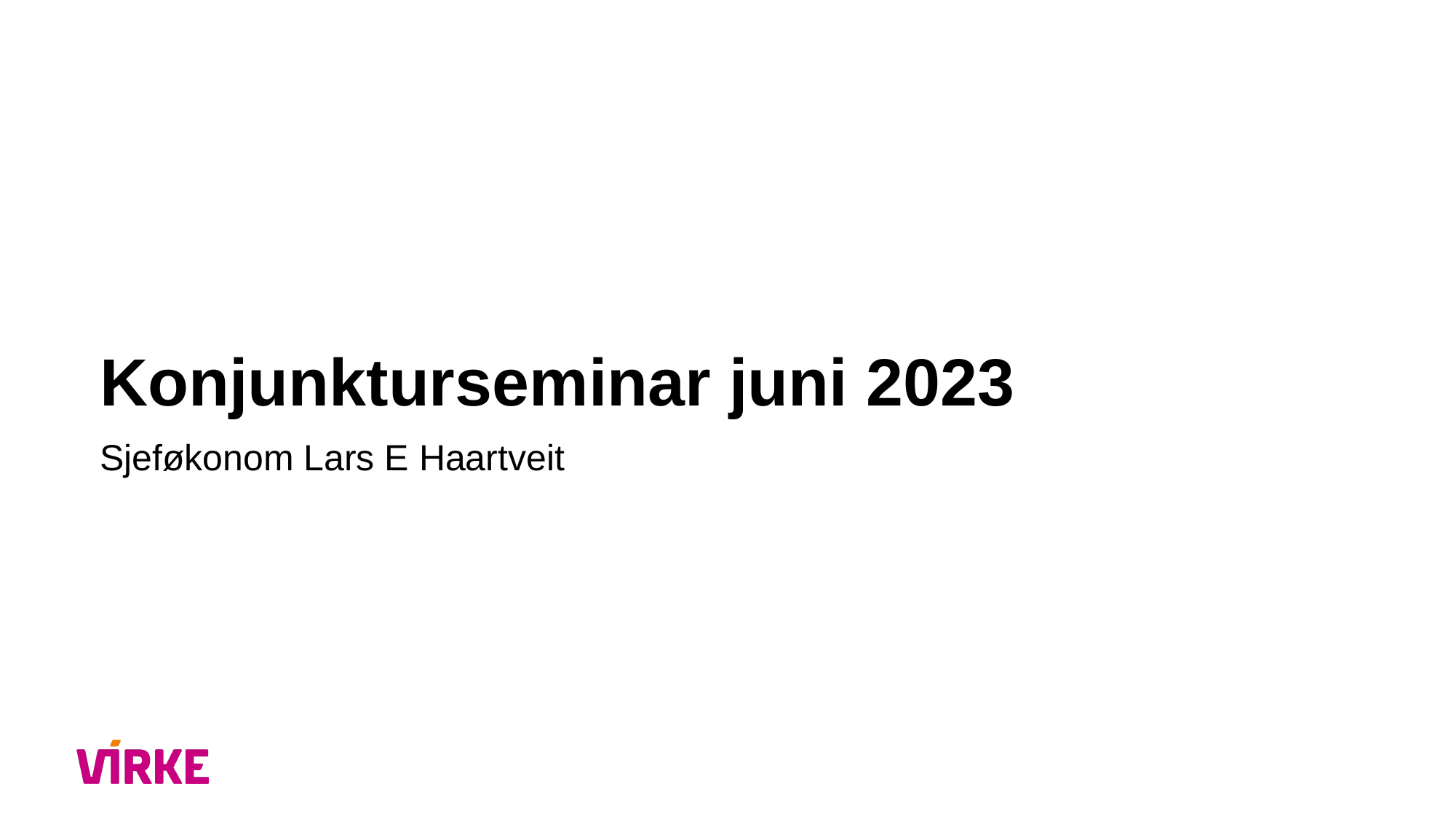

# Konjunkturseminar juni 2023
Sjeføkonom Lars E Haartveit